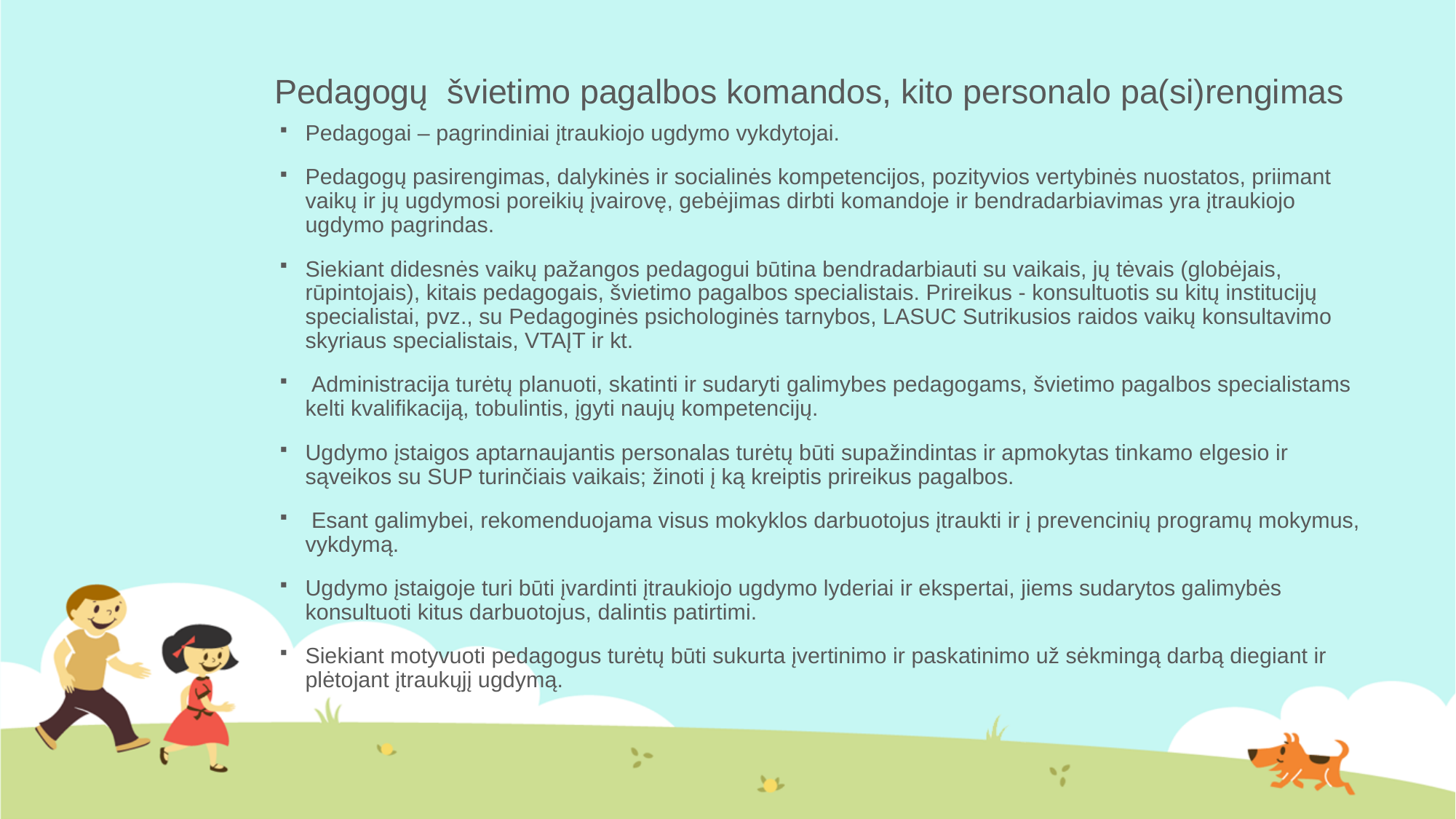

# Pedagogų  švietimo pagalbos komandos, kito personalo pa(si)rengimas
Pedagogai – pagrindiniai įtraukiojo ugdymo vykdytojai.
Pedagogų pasirengimas, dalykinės ir socialinės kompetencijos, pozityvios vertybinės nuostatos, priimant vaikų ir jų ugdymosi poreikių įvairovę, gebėjimas dirbti komandoje ir bendradarbiavimas yra įtraukiojo ugdymo pagrindas.
Siekiant didesnės vaikų pažangos pedagogui būtina bendradarbiauti su vaikais, jų tėvais (globėjais, rūpintojais), kitais pedagogais, švietimo pagalbos specialistais. Prireikus - konsultuotis su kitų institucijų specialistai, pvz., su Pedagoginės psichologinės tarnybos, LASUC Sutrikusios raidos vaikų konsultavimo skyriaus specialistais, VTAĮT ir kt.
 Administracija turėtų planuoti, skatinti ir sudaryti galimybes pedagogams, švietimo pagalbos specialistams kelti kvalifikaciją, tobulintis, įgyti naujų kompetencijų.
Ugdymo įstaigos aptarnaujantis personalas turėtų būti supažindintas ir apmokytas tinkamo elgesio ir sąveikos su SUP turinčiais vaikais; žinoti į ką kreiptis prireikus pagalbos.
 Esant galimybei, rekomenduojama visus mokyklos darbuotojus įtraukti ir į prevencinių programų mokymus, vykdymą.
Ugdymo įstaigoje turi būti įvardinti įtraukiojo ugdymo lyderiai ir ekspertai, jiems sudarytos galimybės konsultuoti kitus darbuotojus, dalintis patirtimi.
Siekiant motyvuoti pedagogus turėtų būti sukurta įvertinimo ir paskatinimo už sėkmingą darbą diegiant ir plėtojant įtraukųjį ugdymą.